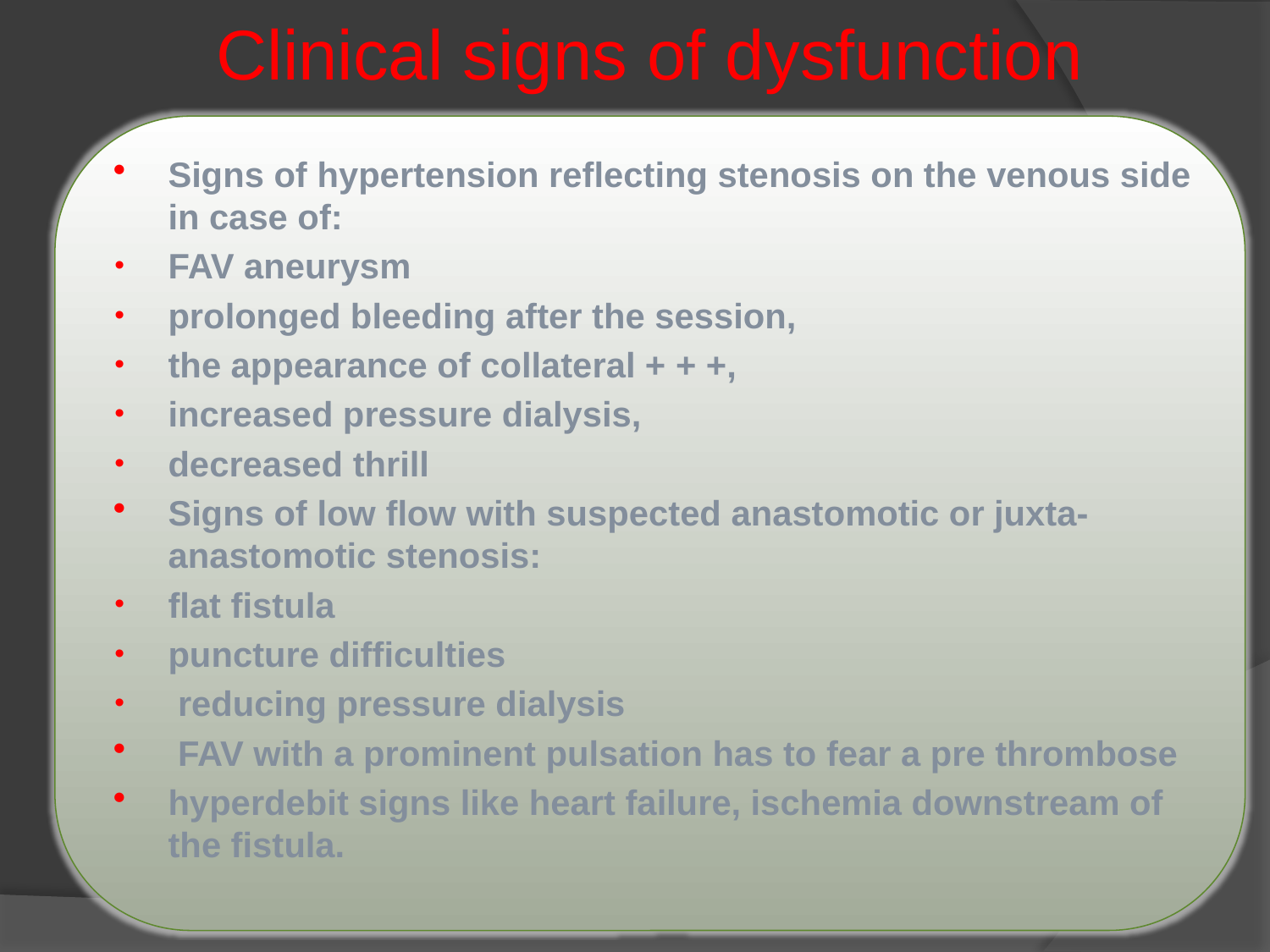

Clinical signs of dysfunction

Signs of hypertension reflecting stenosis on the venous side in case of:
FAV aneurysm
prolonged bleeding after the session,
the appearance of collateral + + +,
increased pressure dialysis,
decreased thrill
Signs of low flow with suspected anastomotic or juxta-anastomotic stenosis:
flat fistula
puncture difficulties
 reducing pressure dialysis
 FAV with a prominent pulsation has to fear a pre thrombose
hyperdebit signs like heart failure, ischemia downstream of the fistula.